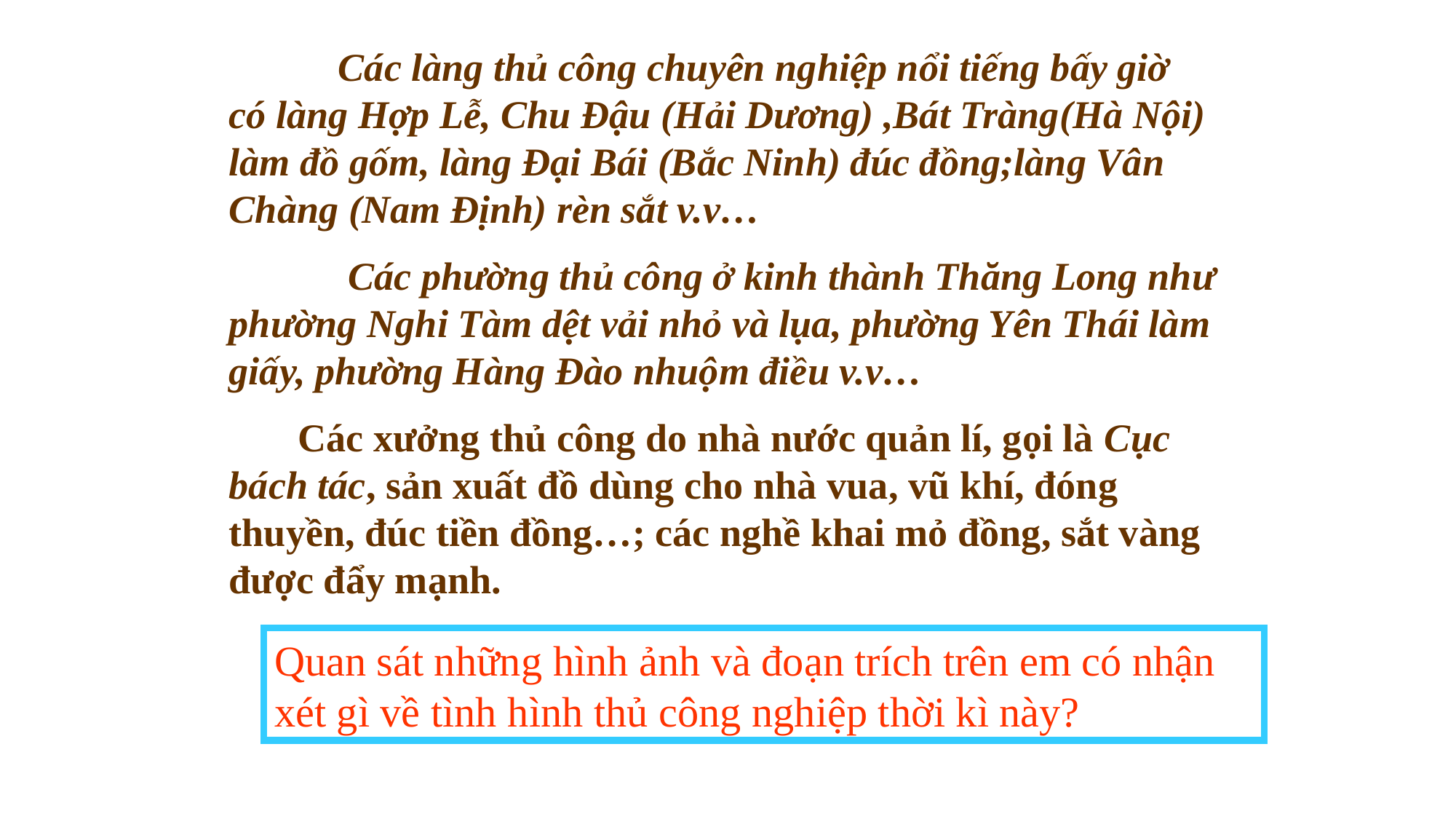

Các làng thủ công chuyên nghiệp nổi tiếng bấy giờ có làng Hợp Lễ, Chu Đậu (Hải Dương) ,Bát Tràng(Hà Nội) làm đồ gốm, làng Đại Bái (Bắc Ninh) đúc đồng;làng Vân Chàng (Nam Định) rèn sắt v.v…
    	 Các phường thủ công ở kinh thành Thăng Long như phường Nghi Tàm dệt vải nhỏ và lụa, phường Yên Thái làm giấy, phường Hàng Đào nhuộm điều v.v…
       Các xưởng thủ công do nhà nước quản lí, gọi là Cục bách tác, sản xuất đồ dùng cho nhà vua, vũ khí, đóng thuyền, đúc tiền đồng…; các nghề khai mỏ đồng, sắt vàng được đẩy mạnh.
Quan sát những hình ảnh và đoạn trích trên em có nhận xét gì về tình hình thủ công nghiệp thời kì này?